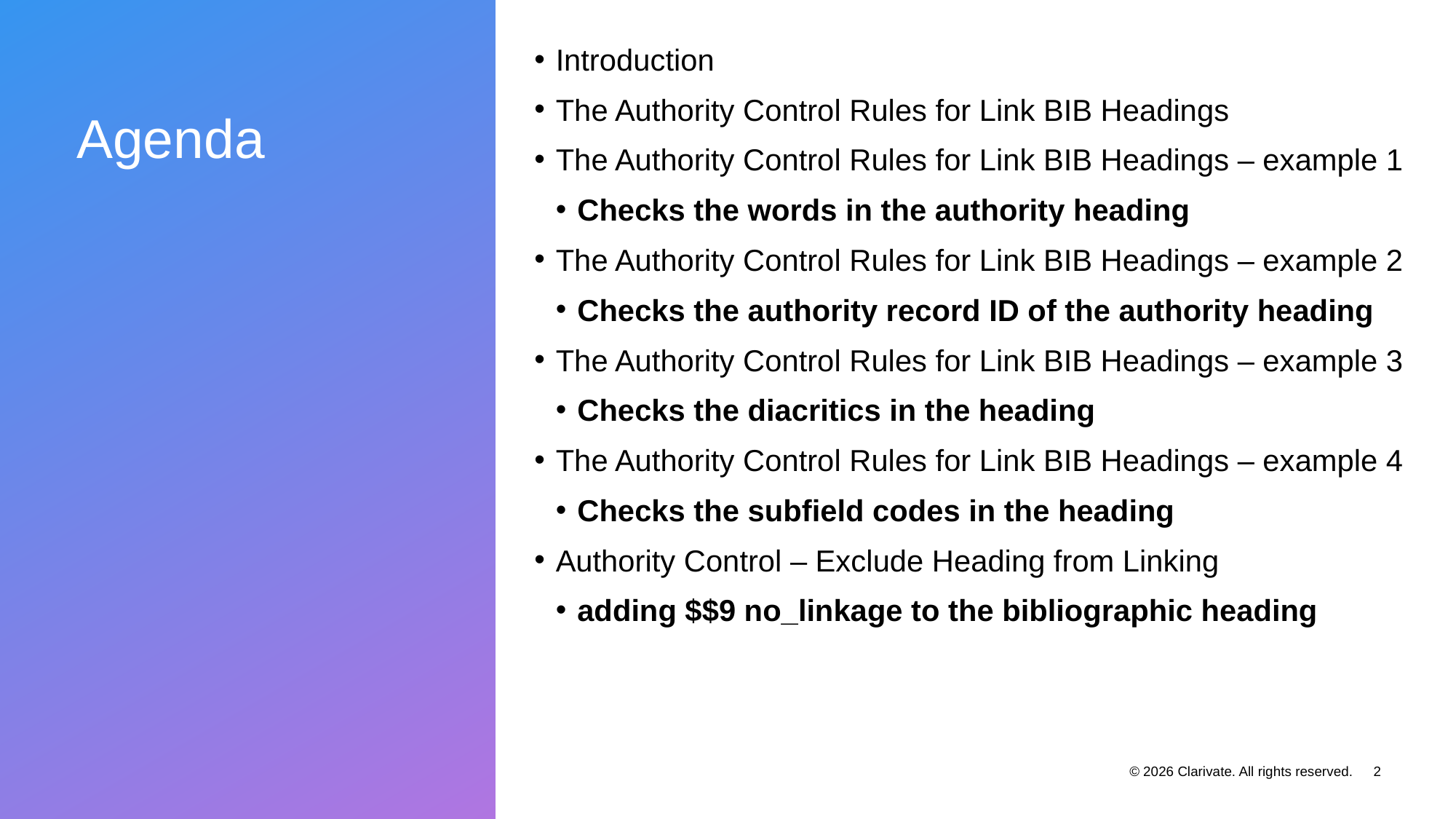

Introduction
The Authority Control Rules for Link BIB Headings
The Authority Control Rules for Link BIB Headings – example 1
Checks the words in the authority heading
The Authority Control Rules for Link BIB Headings – example 2
Checks the authority record ID of the authority heading
The Authority Control Rules for Link BIB Headings – example 3
Checks the diacritics in the heading
The Authority Control Rules for Link BIB Headings – example 4
Checks the subfield codes in the heading
Authority Control – Exclude Heading from Linking
adding $$9 no_linkage to the bibliographic heading

Agenda
© 2026 Clarivate. All rights reserved.
2